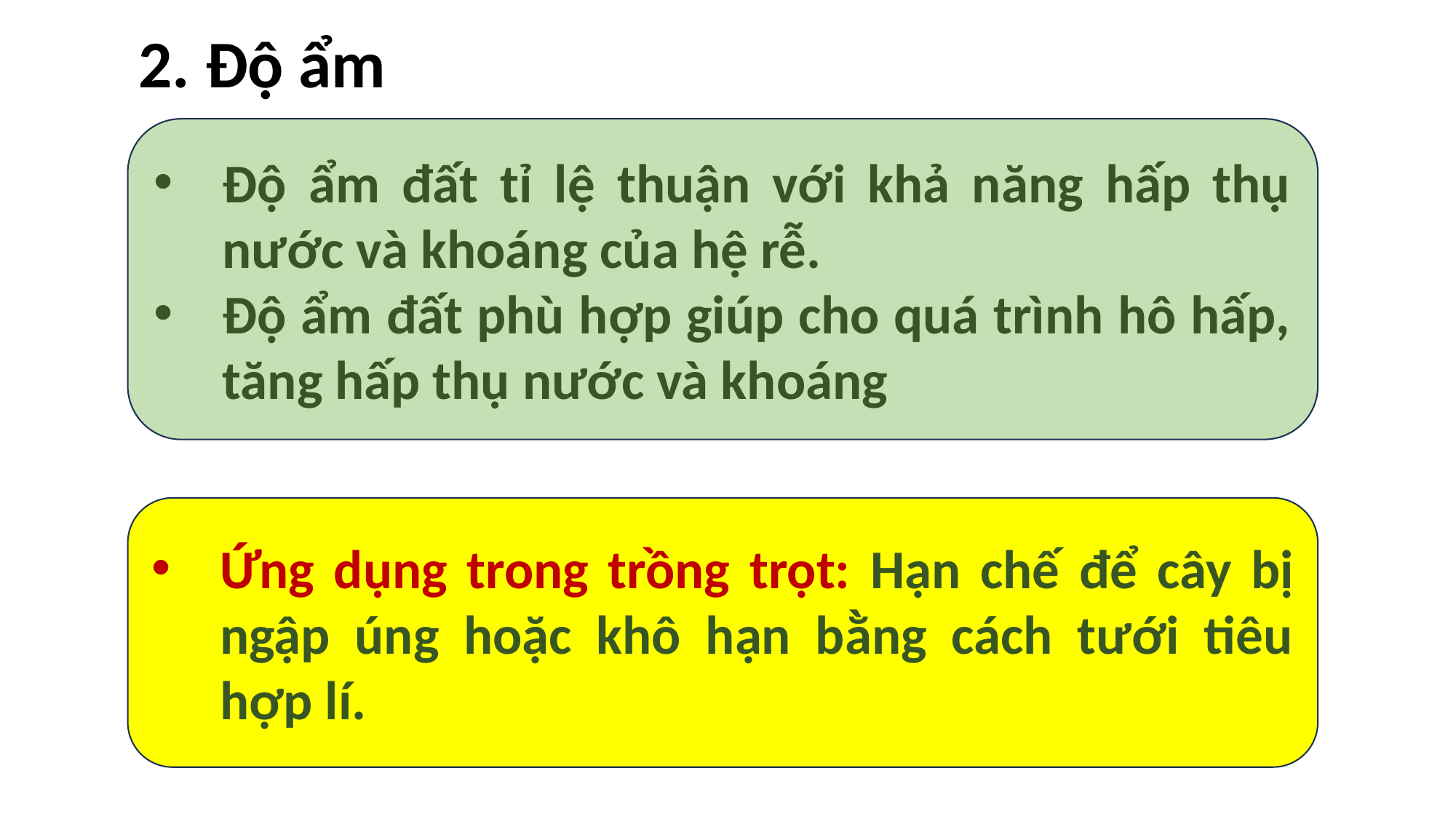

2. Độ ẩm

Độ ẩm đất tỉ lệ thuận với khả năng hấp thụ nước và khoáng của hệ rễ.
Độ ẩm đất phù hợp giúp cho quá trình hô hấp, tăng hấp thụ nước và khoáng
Ứng dụng trong trồng trọt: Hạn chế để cây bị ngập úng hoặc khô hạn bằng cách tưới tiêu hợp lí.